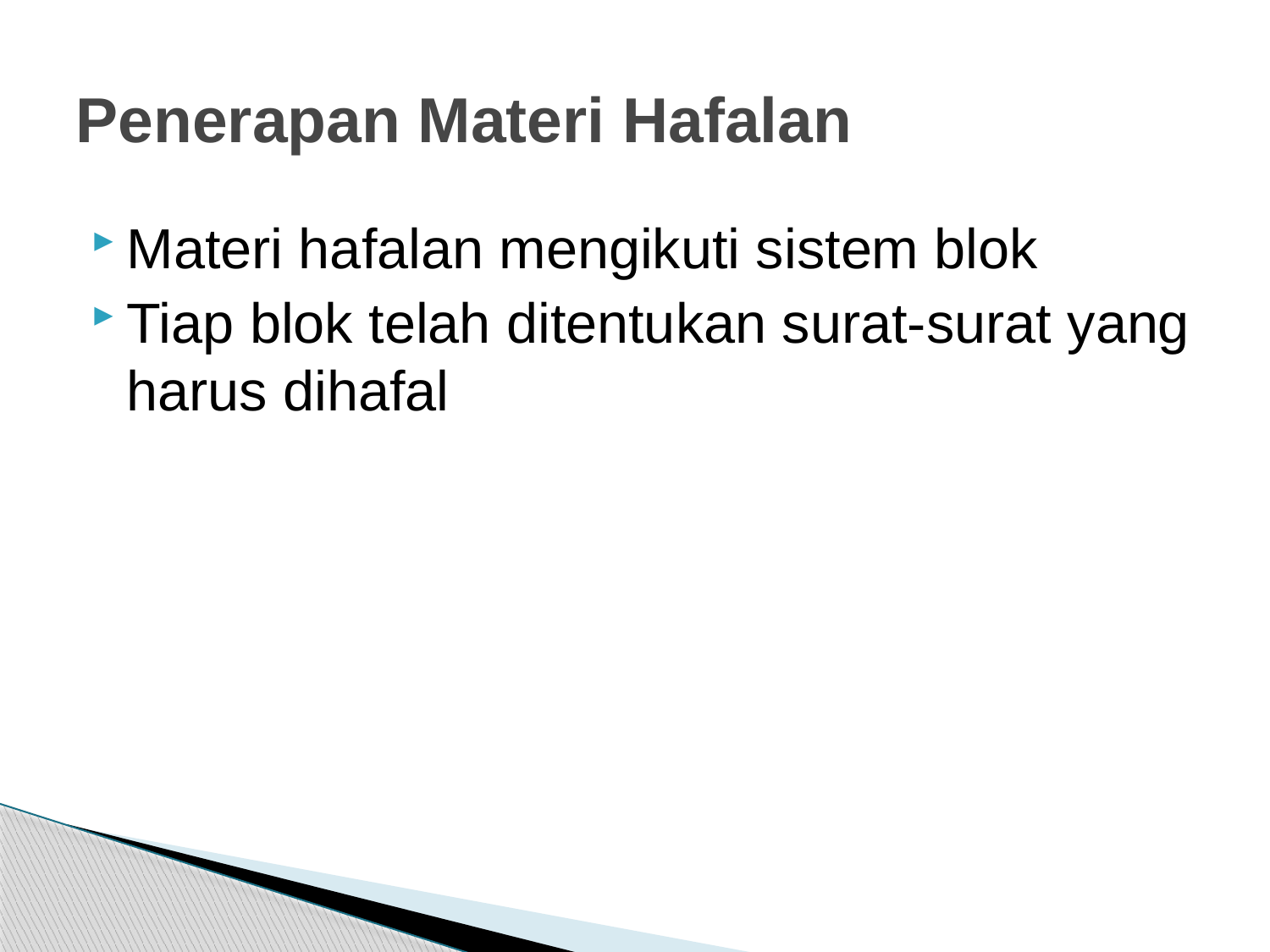

# Penerapan Materi Hafalan
Materi hafalan mengikuti sistem blok
Tiap blok telah ditentukan surat-surat yang harus dihafal